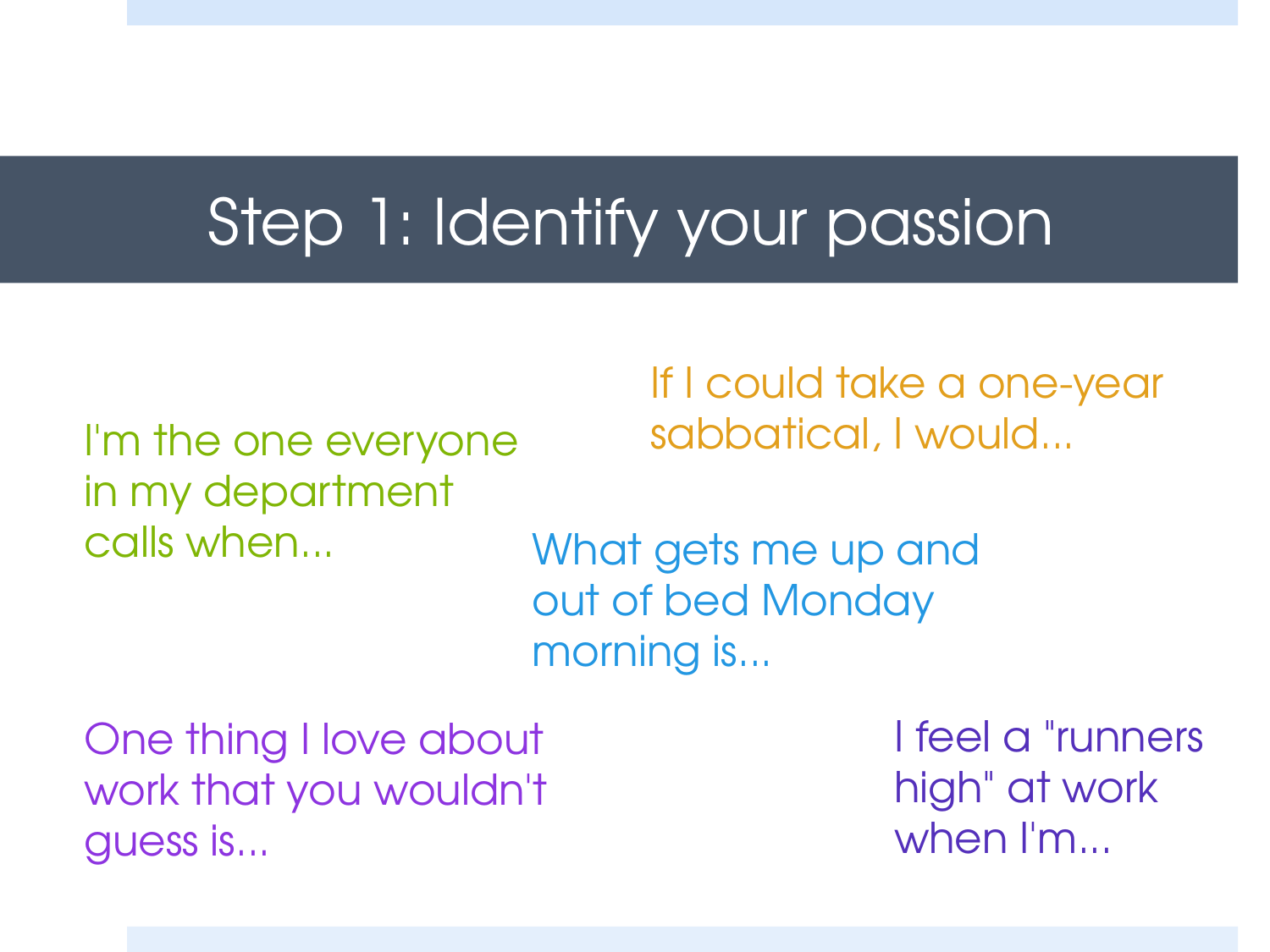

# Step 1: Identify your passion
If I could take a one-year sabbatical, I would...

I'm the one everyone in my department calls when...

What gets me up and out of bed Monday morning is...

I feel a "runners high" at work when I'm...

One thing I love about work that you wouldn't guess is...